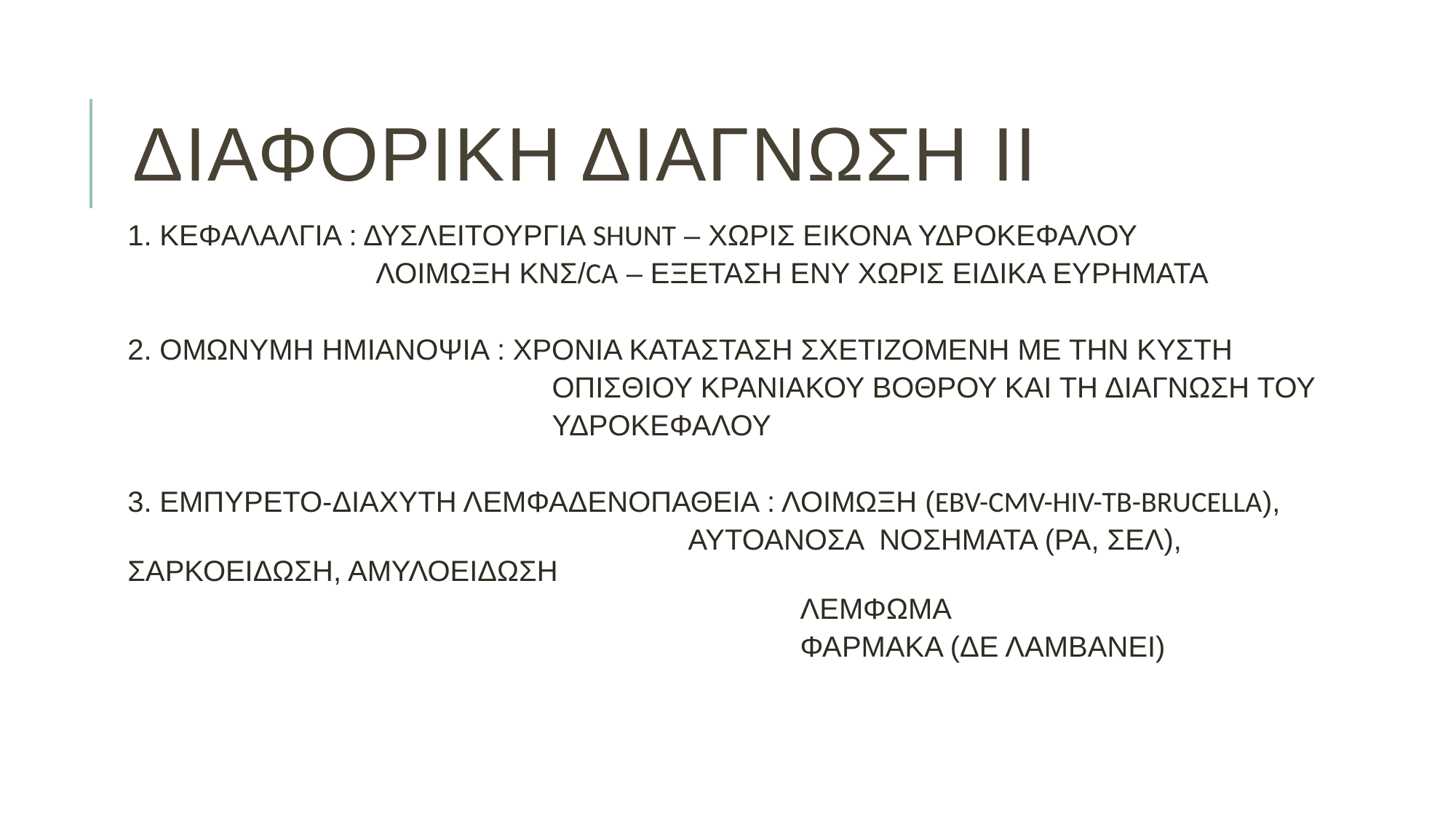

# Διαφορικη διαγνωση ιι
1. ΚΕΦΑΛΑΛΓΙΑ : ΔΥΣΛΕΙΤΟΥΡΓΙΑ SHUNT – ΧΩΡΙΣ ΕΙΚΟΝΑ ΥΔΡΟΚΕΦΑΛΟΥ
                               ΛΟΙΜΩΞΗ ΚΝΣ/CA – ΕΞΕΤΑΣΗ ΕΝΥ ΧΩΡΙΣ ΕΙΔΙΚΑ ΕΥΡΗΜΑΤΑ

2. ΟΜΩΝΥΜΗ ΗΜΙΑΝΟΨΙΑ : ΧΡΟΝΙΑ ΚΑΤΑΣΤΑΣΗ ΣΧΕΤΙΖΟΜΕΝΗ ΜΕ ΤΗΝ ΚΥΣΤΗ
                                                     ΟΠΙΣΘΙΟΥ ΚΡΑΝΙΑΚΟΥ ΒΟΘΡΟΥ ΚΑΙ ΤΗ ΔΙΑΓΝΩΣΗ ΤΟΥ
                                                     ΥΔΡΟΚΕΦΑΛΟΥ

3. ΕΜΠΥΡΕΤΟ-ΔΙΑΧΥΤΗ ΛΕΜΦΑΔΕΝΟΠΑΘΕΙΑ : ΛΟΙΜΩΞΗ (EBV-CMV-HIV-TB-BRUCELLA),
                                                                      ΑΥΤΟΑΝΟΣΑ  ΝΟΣΗΜΑΤΑ (ΡΑ, ΣΕΛ), ΣΑΡΚΟΕΙΔΩΣΗ, ΑΜΥΛΟΕΙΔΩΣΗ
                                                                                    ΛΕΜΦΩΜΑ
                                                                                    ΦΑΡΜΑΚΑ (ΔΕ ΛΑΜΒΑΝΕΙ)